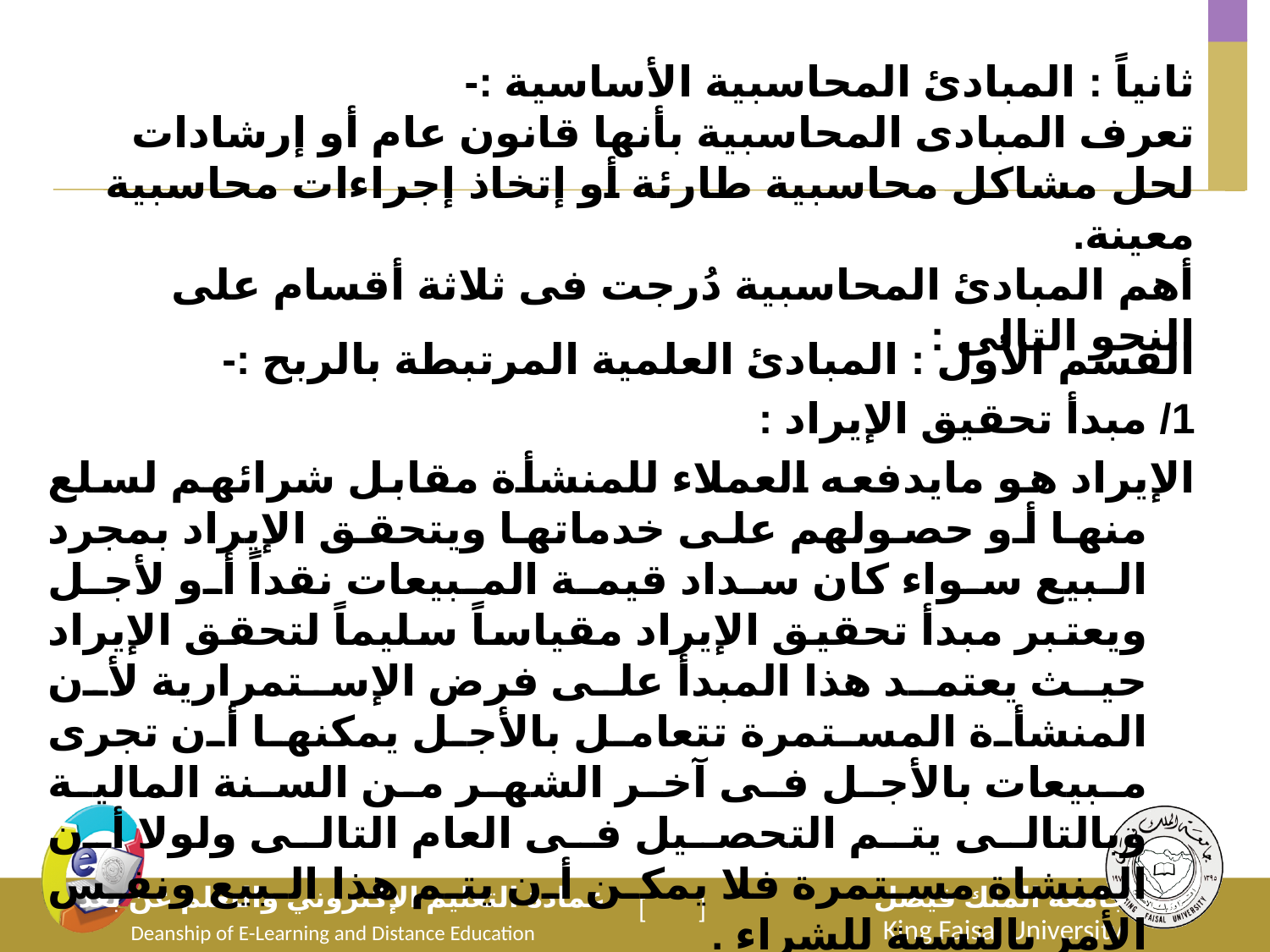

# ثانياً : المبادئ المحاسبية الأساسية :- تعرف المبادى المحاسبية بأنها قانون عام أو إرشادات لحل مشاكل محاسبية طارئة أو إتخاذ إجراءات محاسبية معينة. أهم المبادئ المحاسبية دُرجت فى ثلاثة أقسام على النحو التالى :
القسم الأول : المبادئ العلمية المرتبطة بالربح :-
1/ مبدأ تحقيق الإيراد :
	الإيراد هو مايدفعه العملاء للمنشأة مقابل شرائهم لسلع منها أو حصولهم على خدماتها ويتحقق الإيراد بمجرد البيع سواء كان سداد قيمة المبيعات نقداً أو لأجل ويعتبر مبدأ تحقيق الإيراد مقياساً سليماً لتحقق الإيراد حيث يعتمد هذا المبدأ على فرض الإستمرارية لأن المنشأة المستمرة تتعامل بالأجل يمكنها أن تجرى مبيعات بالأجل فى آخر الشهر من السنة المالية وبالتالى يتم التحصيل فى العام التالى ولولا أن المنشاة مستمرة فلا يمكن أن يتم هذا البيع ونفس الأمر بالنسبة للشراء .